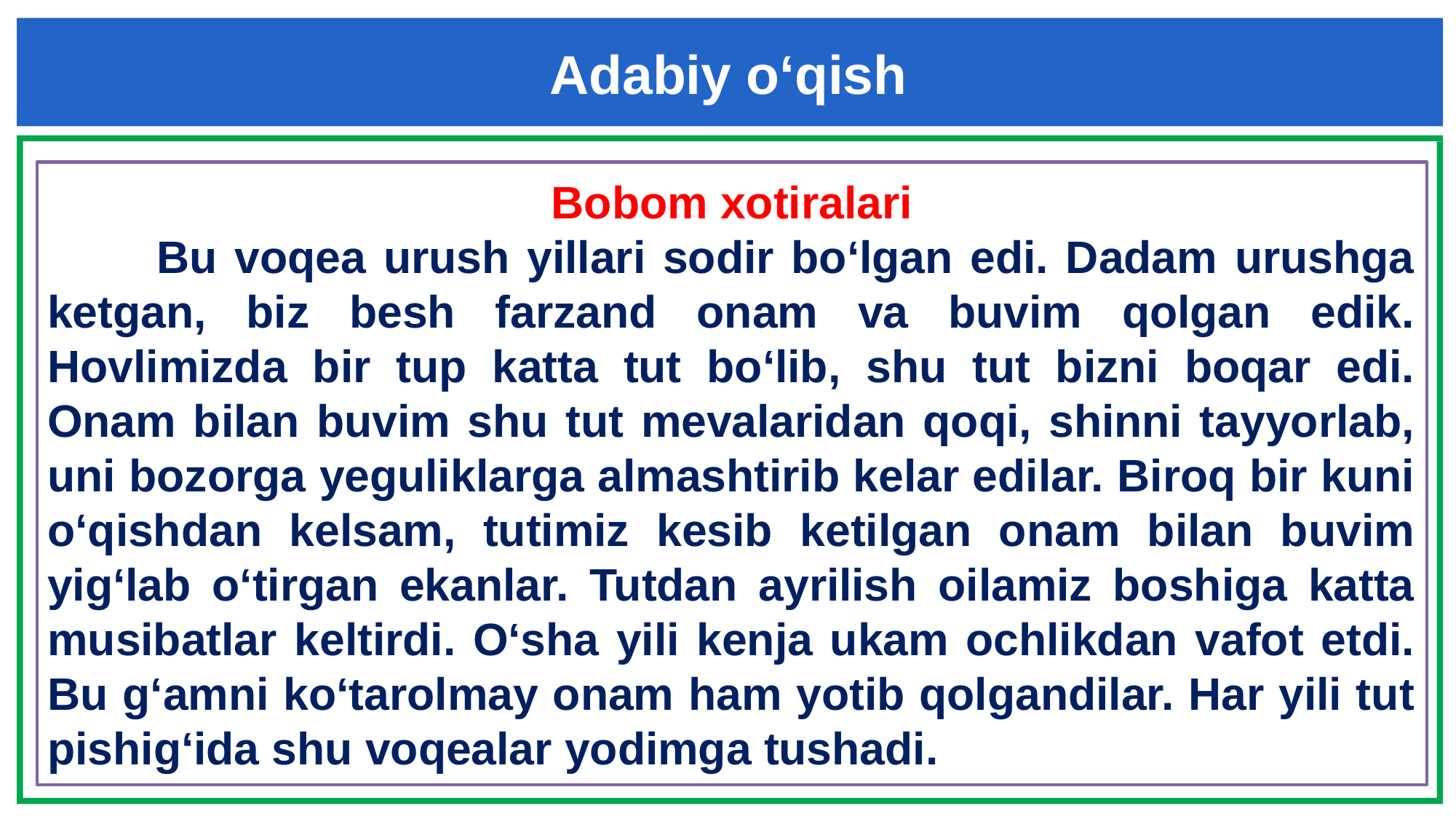

Adabiy o‘qish
Bobom xotiralari
	Bu voqea urush yillari sodir bo‘lgan edi. Dadam urushga ketgan, biz besh farzand onam va buvim qolgan edik. Hovlimizda bir tup katta tut bo‘lib, shu tut bizni boqar edi. Onam bilan buvim shu tut mevalaridan qoqi, shinni tayyorlab, uni bozorga yeguliklarga almashtirib kelar edilar. Biroq bir kuni o‘qishdan kelsam, tutimiz kesib ketilgan onam bilan buvim yig‘lab o‘tirgan ekanlar. Tutdan ayrilish oilamiz boshiga katta musibatlar keltirdi. O‘sha yili kenja ukam ochlikdan vafot etdi. Bu g‘amni ko‘tarolmay onam ham yotib qolgandilar. Har yili tut pishig‘ida shu voqealar yodimga tushadi.